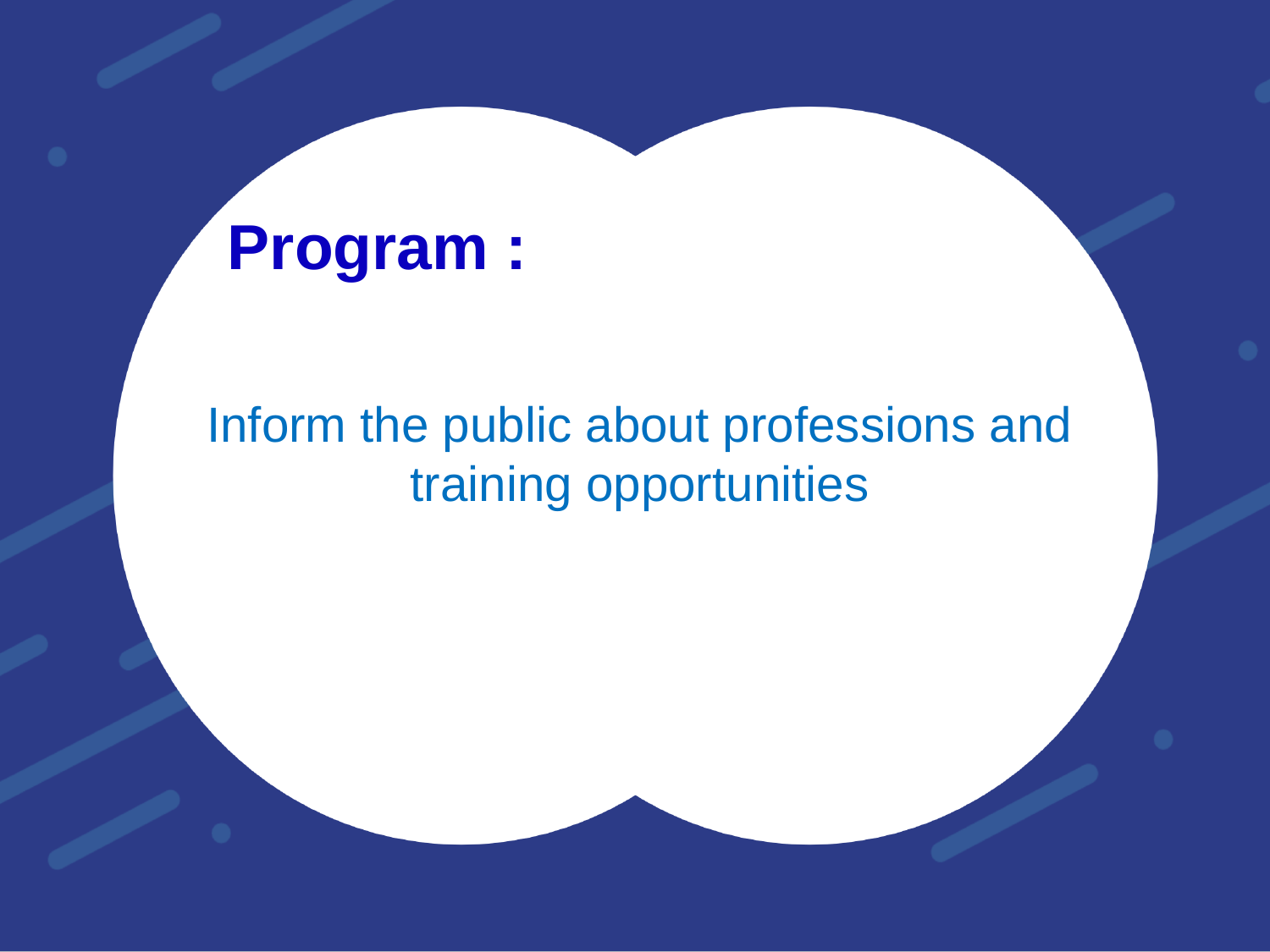

# Program :

Inform the public about professions and training opportunities